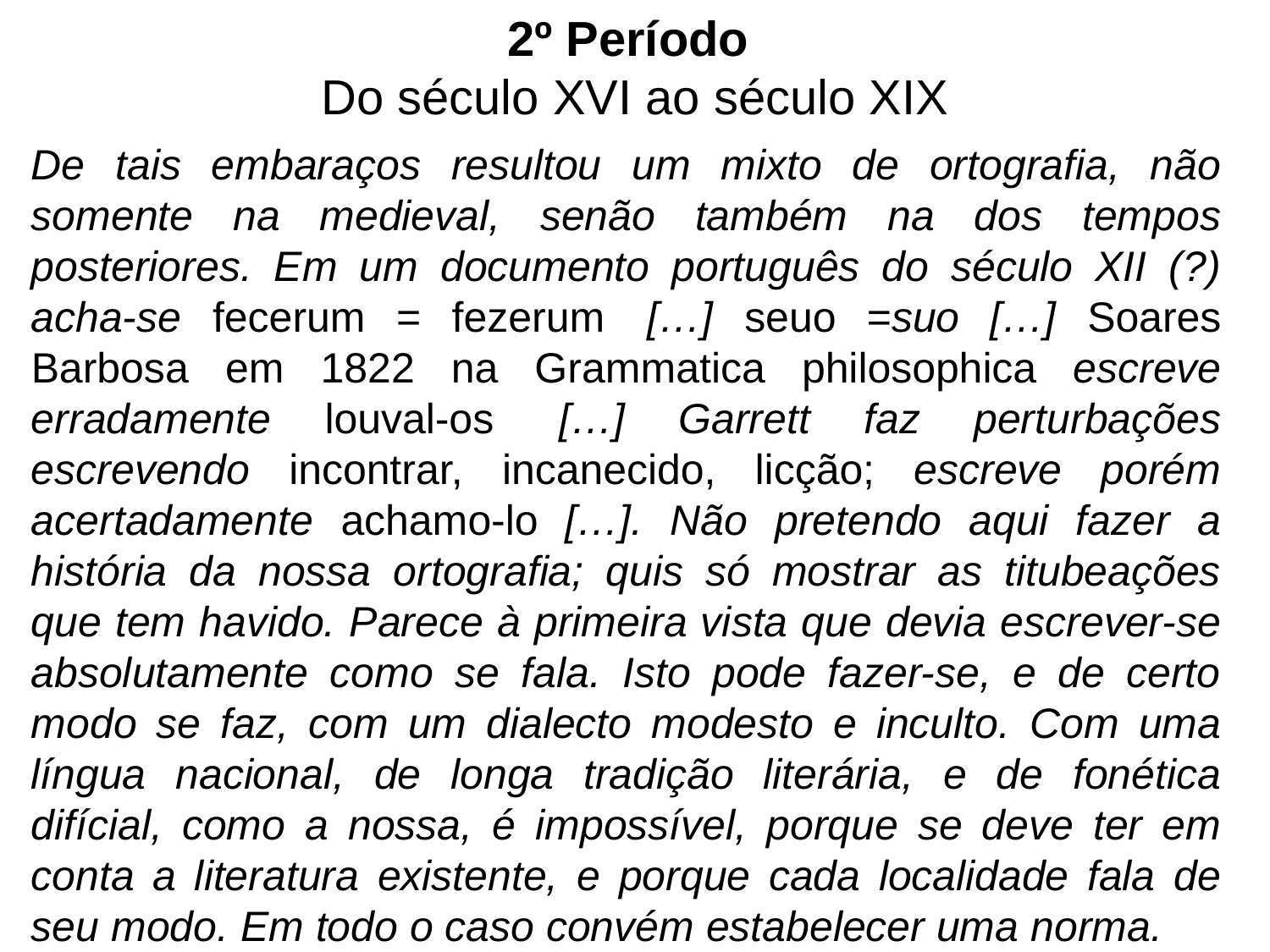

# 2º Período Do século XVI ao século XIX
De tais embaraços resultou um mixto de ortografia, não somente na medieval, senão também na dos tempos posteriores. Em um documento português do século XII (?) acha-se fecerum = fezerum  […] seuo =suo […] Soares Barbosa em 1822 na Grammatica philosophica escreve erradamente louval-os  […] Garrett faz perturbações escrevendo incontrar, incanecido, licção; escreve porém acertadamente achamo-lo […]. Não pretendo aqui fazer a história da nossa ortografia; quis só mostrar as titubeações que tem havido. Parece à primeira vista que devia escrever-se absolutamente como se fala. Isto pode fazer-se, e de certo modo se faz, com um dialecto modesto e inculto. Com uma língua nacional, de longa tradição literária, e de fonética difícial, como a nossa, é impossível, porque se deve ter em conta a literatura existente, e porque cada localidade fala de seu modo. Em todo o caso convém estabelecer uma norma.